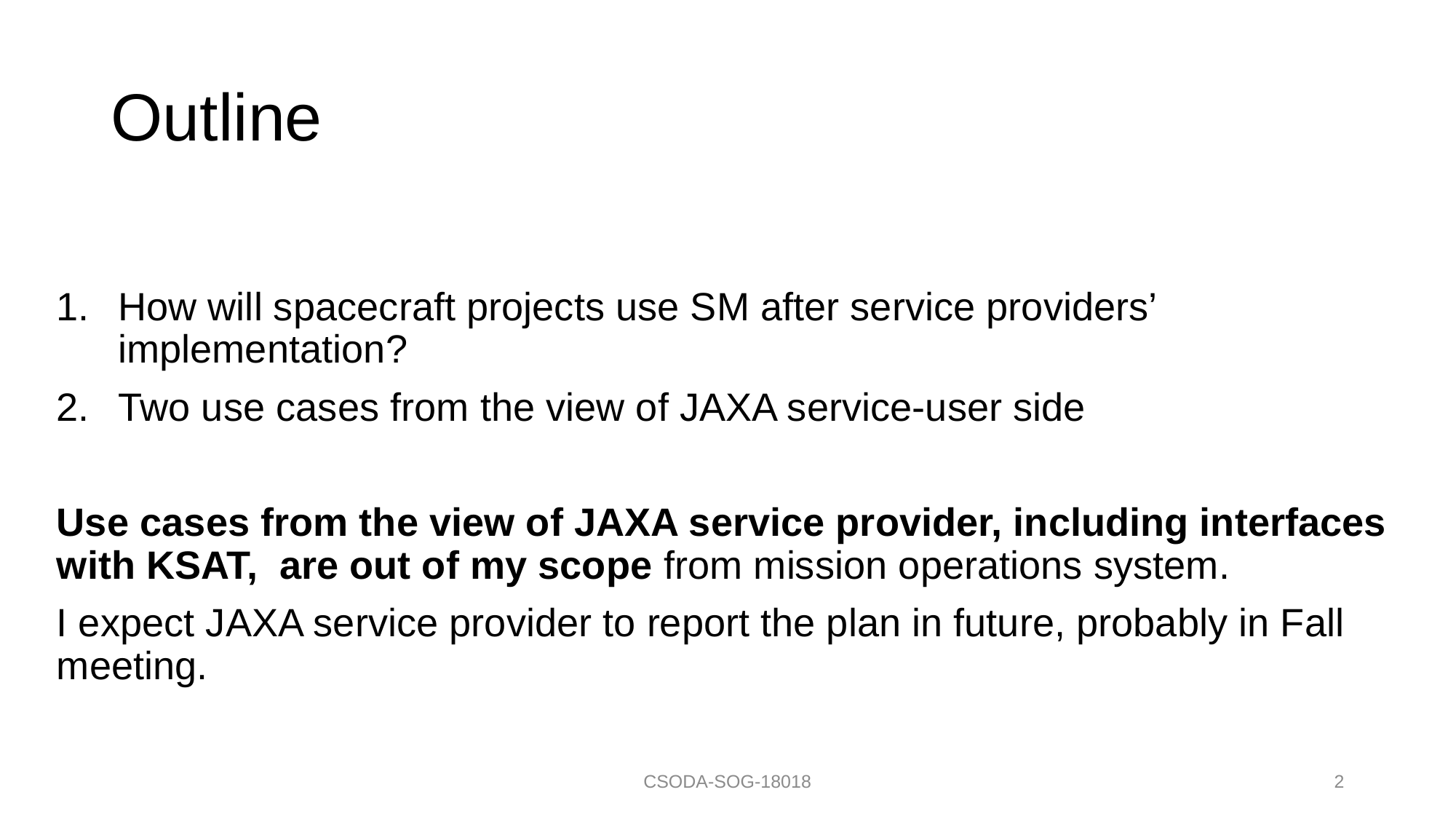

# Outline

How will spacecraft projects use SM after service providers’ implementation?
Two use cases from the view of JAXA service-user side

Use cases from the view of JAXA service provider, including interfaces with KSAT,  are out of my scope from mission operations system.
I expect JAXA service provider to report the plan in future, probably in Fall meeting.

CSODA-SOG-18018
2